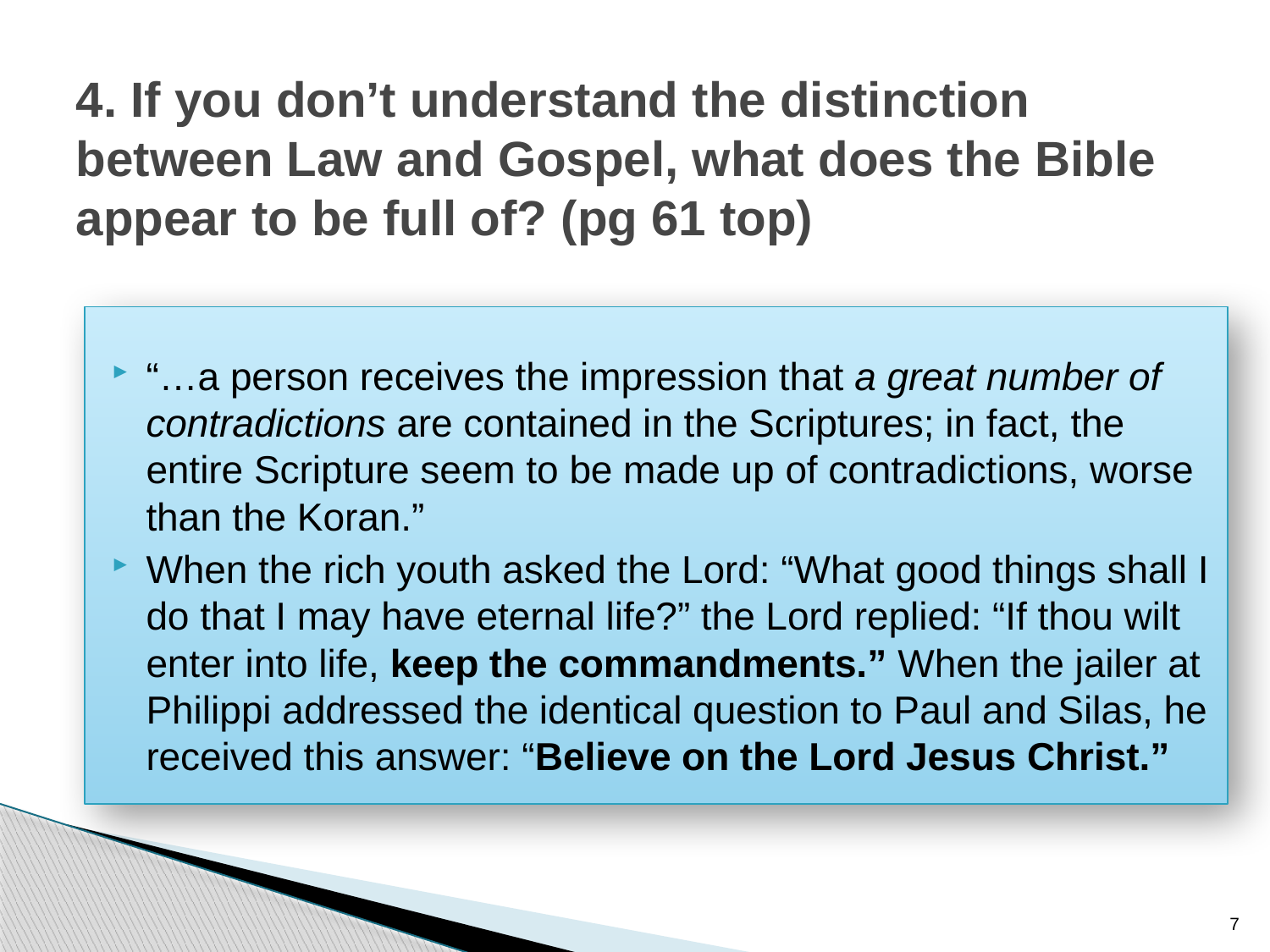

# 4. If you don’t understand the distinction between Law and Gospel, what does the Bible appear to be full of? (pg 61 top)
“…a person receives the impression that a great number of contradictions are contained in the Scriptures; in fact, the entire Scripture seem to be made up of contradictions, worse than the Koran.”
When the rich youth asked the Lord: “What good things shall I do that I may have eternal life?” the Lord replied: “If thou wilt enter into life, keep the commandments.” When the jailer at Philippi addressed the identical question to Paul and Silas, he received this answer: “Believe on the Lord Jesus Christ.”
7